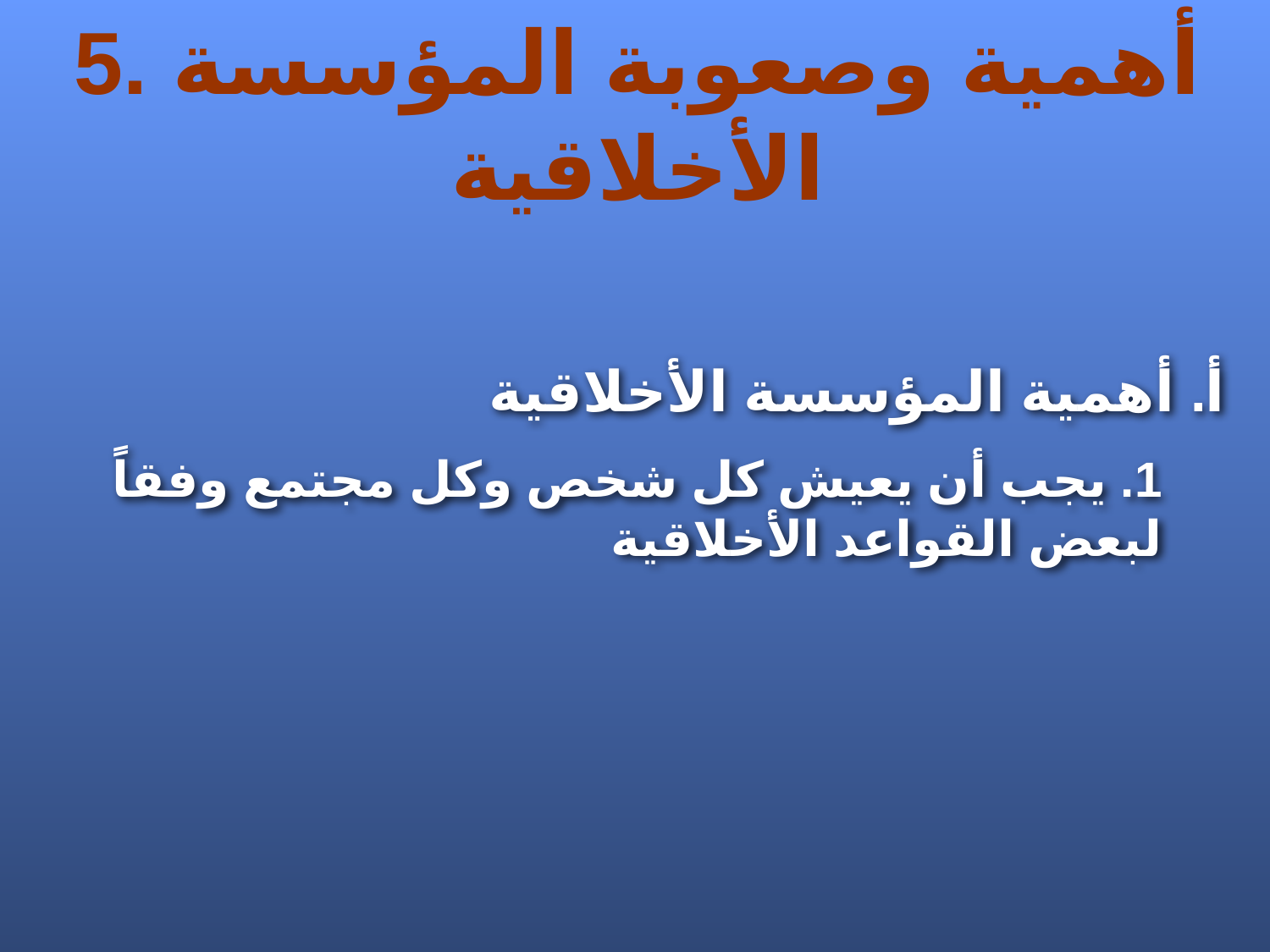

5. أهمية وصعوبة المؤسسة الأخلاقية
أ. أهمية المؤسسة الأخلاقية
1. يجب أن يعيش كل شخص وكل مجتمع وفقاً لبعض القواعد الأخلاقية